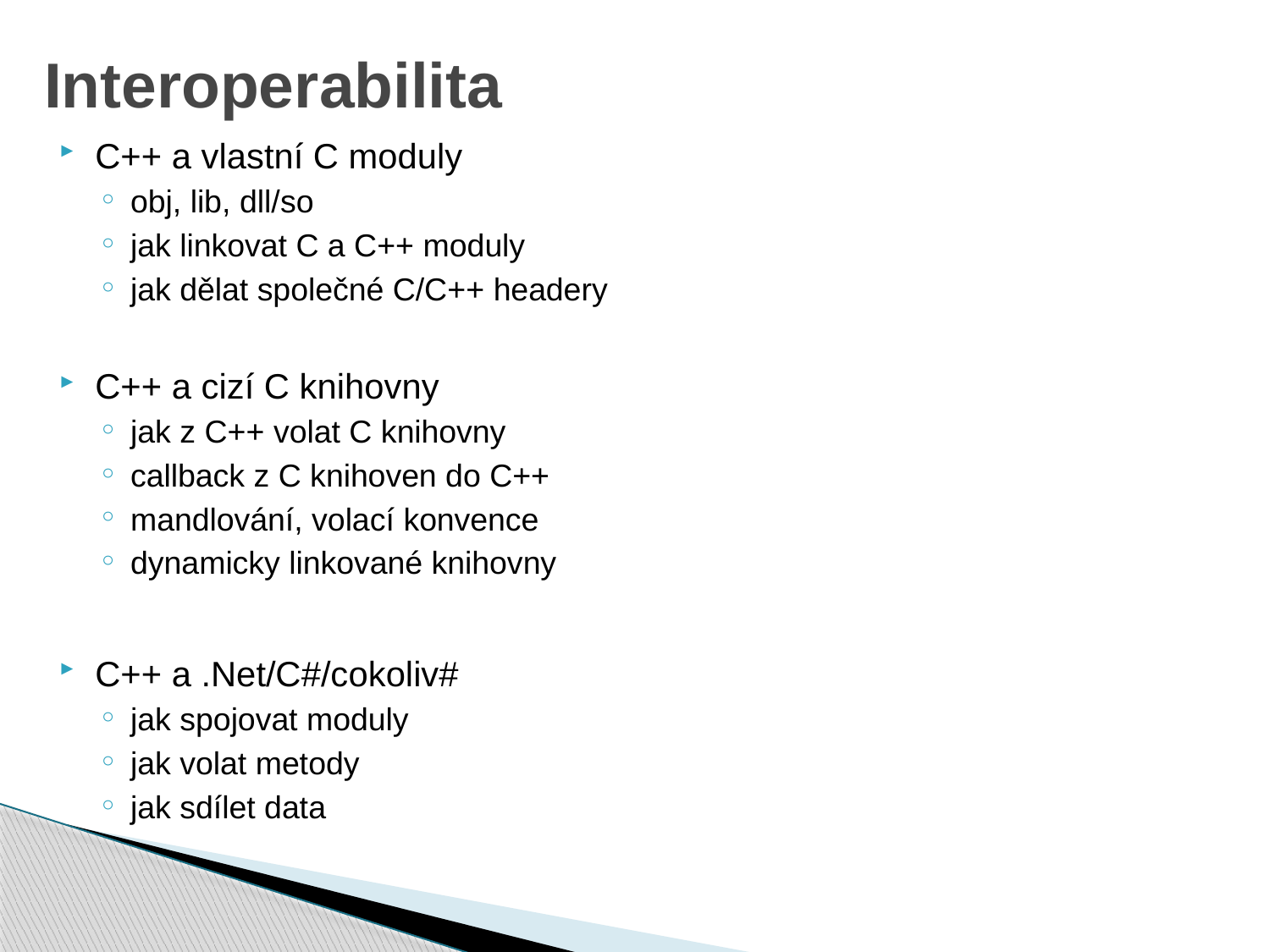

# Interoperabilita
C++ a vlastní C moduly
obj, lib, dll/so
jak linkovat C a C++ moduly
jak dělat společné C/C++ headery

C++ a cizí C knihovny
jak z C++ volat C knihovny
callback z C knihoven do C++
mandlování, volací konvence
dynamicky linkované knihovny

C++ a .Net/C#/cokoliv#
jak spojovat moduly
jak volat metody
jak sdílet data